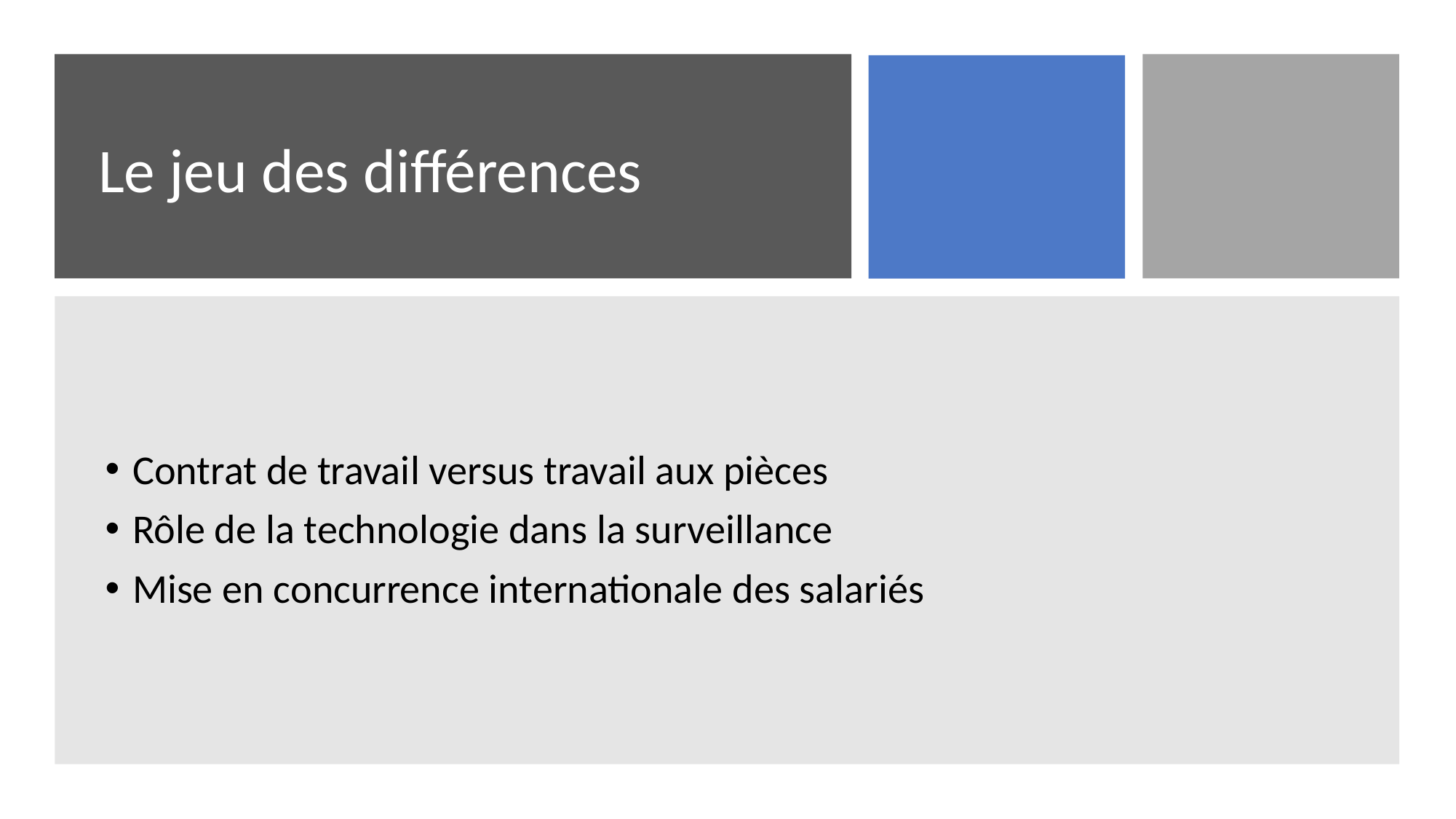

# Le jeu des différences

Contrat de travail versus travail aux pièces
Rôle de la technologie dans la surveillance
Mise en concurrence internationale des salariés